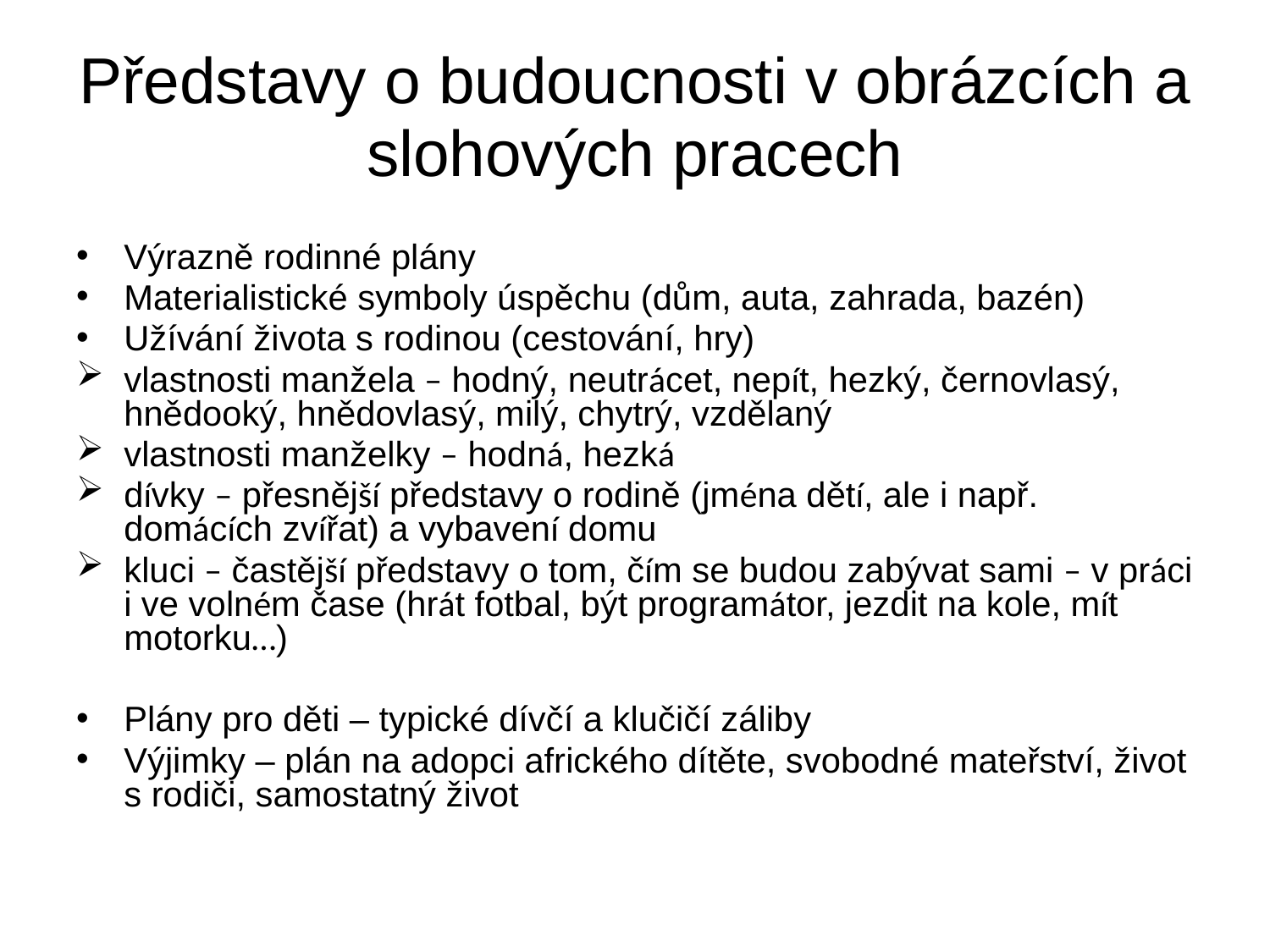

# Představy o budoucnosti v obrázcích a slohových pracech
Výrazně rodinné plány
Materialistické symboly úspěchu (dům, auta, zahrada, bazén)
Užívání života s rodinou (cestování, hry)
vlastnosti manžela – hodný, neutrácet, nepít, hezký, černovlasý, hnědooký, hnědovlasý, milý, chytrý, vzdělaný
vlastnosti manželky – hodná, hezká
dívky – přesnější představy o rodině (jména dětí, ale i např. domácích zvířat) a vybavení domu
kluci – častější představy o tom, čím se budou zabývat sami – v práci i ve volném čase (hrát fotbal, být programátor, jezdit na kole, mít motorku…)

Plány pro děti – typické dívčí a klučičí záliby
Výjimky – plán na adopci afrického dítěte, svobodné mateřství, život s rodiči, samostatný život